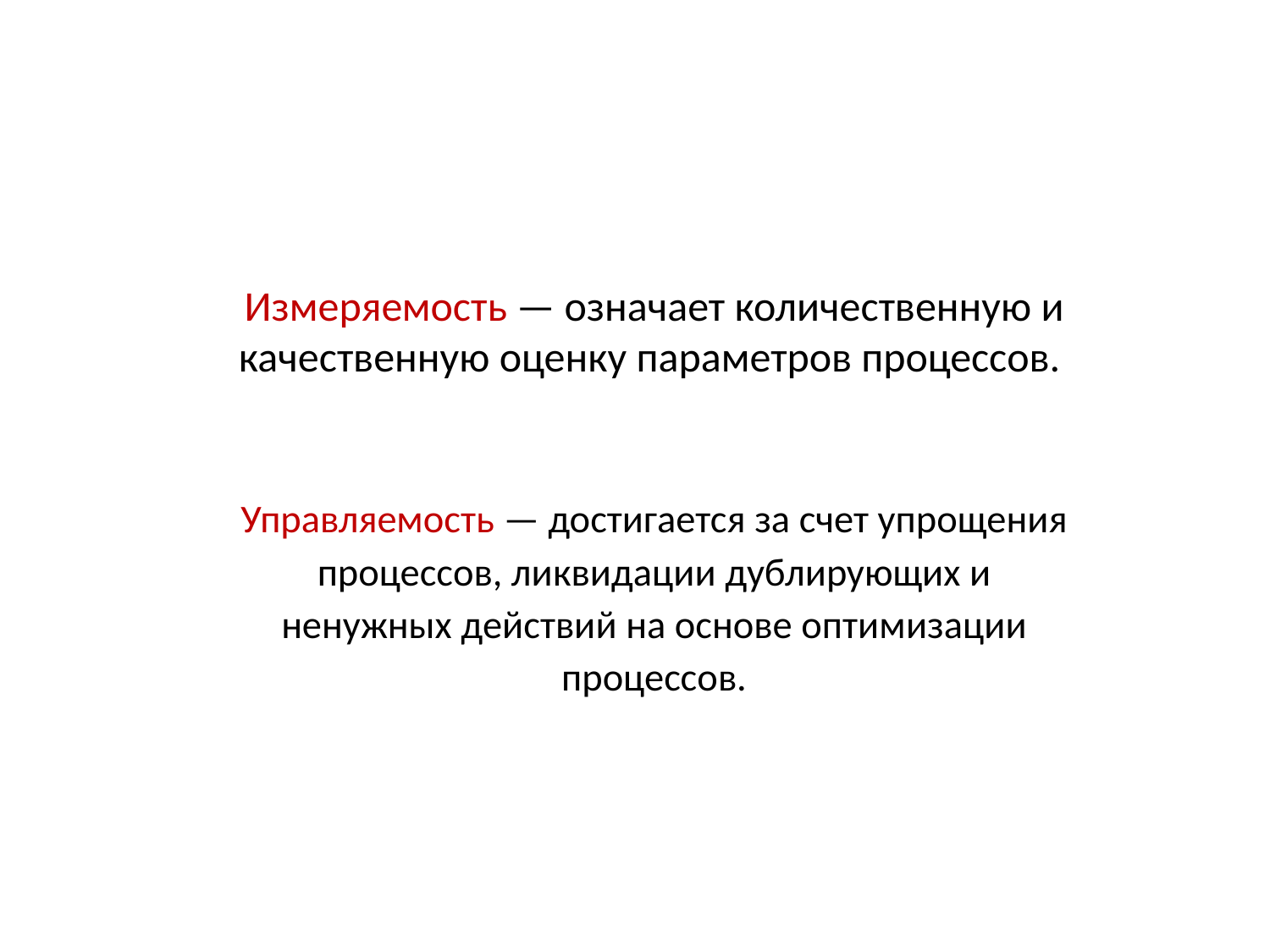

Измеряемость — означает количественную и качественную оценку параметров процессов.
Управляемость — достигается за счет упрощения процессов, ликвидации дублирующих и ненужных действий на основе оптимизации процессов.